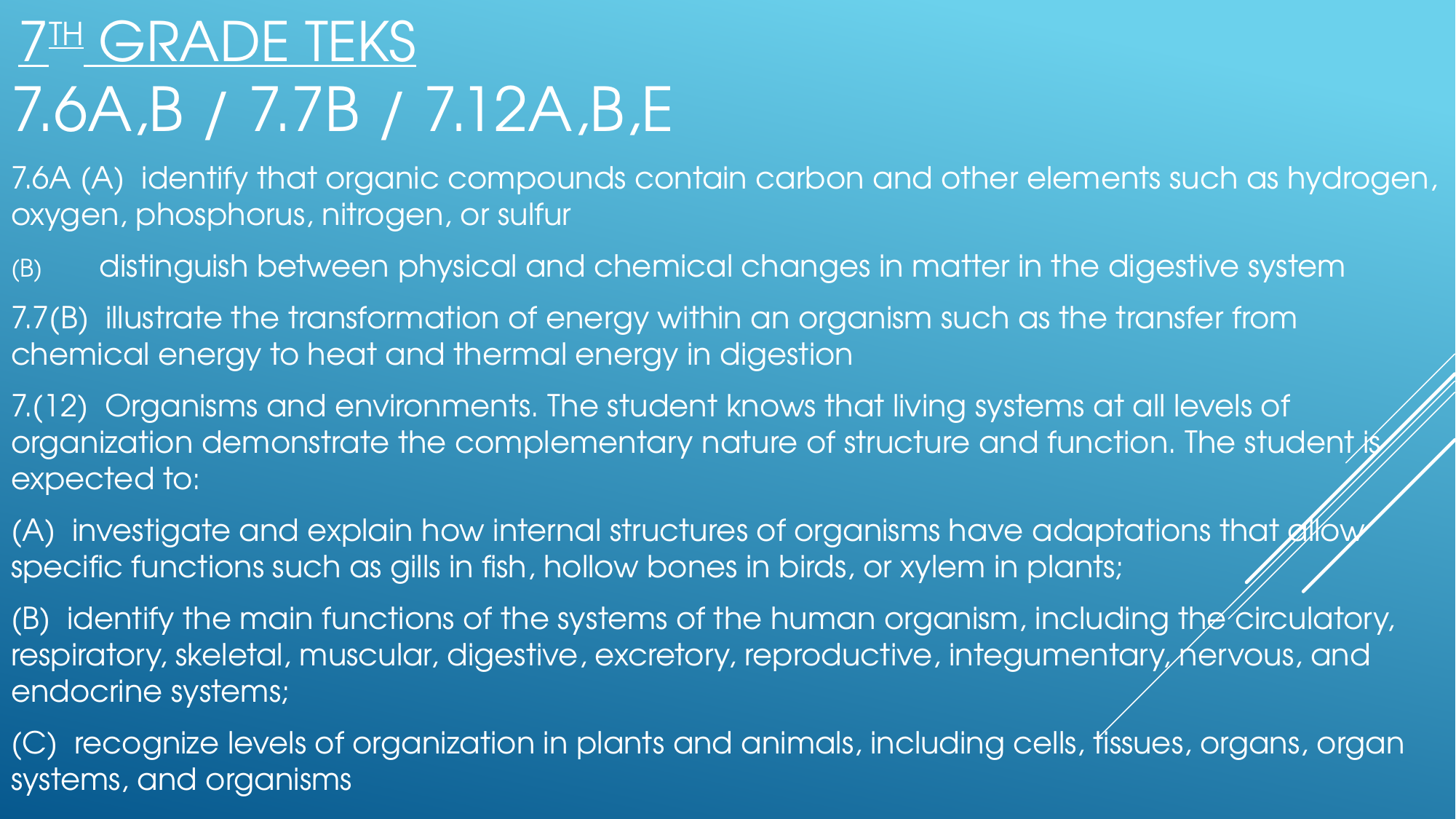

7.6A,B / 7.7B / 7.12A,B,E
7.6A (A)  identify that organic compounds contain carbon and other elements such as hydrogen, oxygen, phosphorus, nitrogen, or sulfur
distinguish between physical and chemical changes in matter in the digestive system
7.7(B)  illustrate the transformation of energy within an organism such as the transfer from chemical energy to heat and thermal energy in digestion
7.(12)  Organisms and environments. The student knows that living systems at all levels of organization demonstrate the complementary nature of structure and function. The student is expected to:
(A)  investigate and explain how internal structures of organisms have adaptations that allow specific functions such as gills in fish, hollow bones in birds, or xylem in plants;
(B)  identify the main functions of the systems of the human organism, including the circulatory, respiratory, skeletal, muscular, digestive, excretory, reproductive, integumentary, nervous, and endocrine systems;
(C)  recognize levels of organization in plants and animals, including cells, tissues, organs, organ systems, and organisms

# 7th Grade Teks